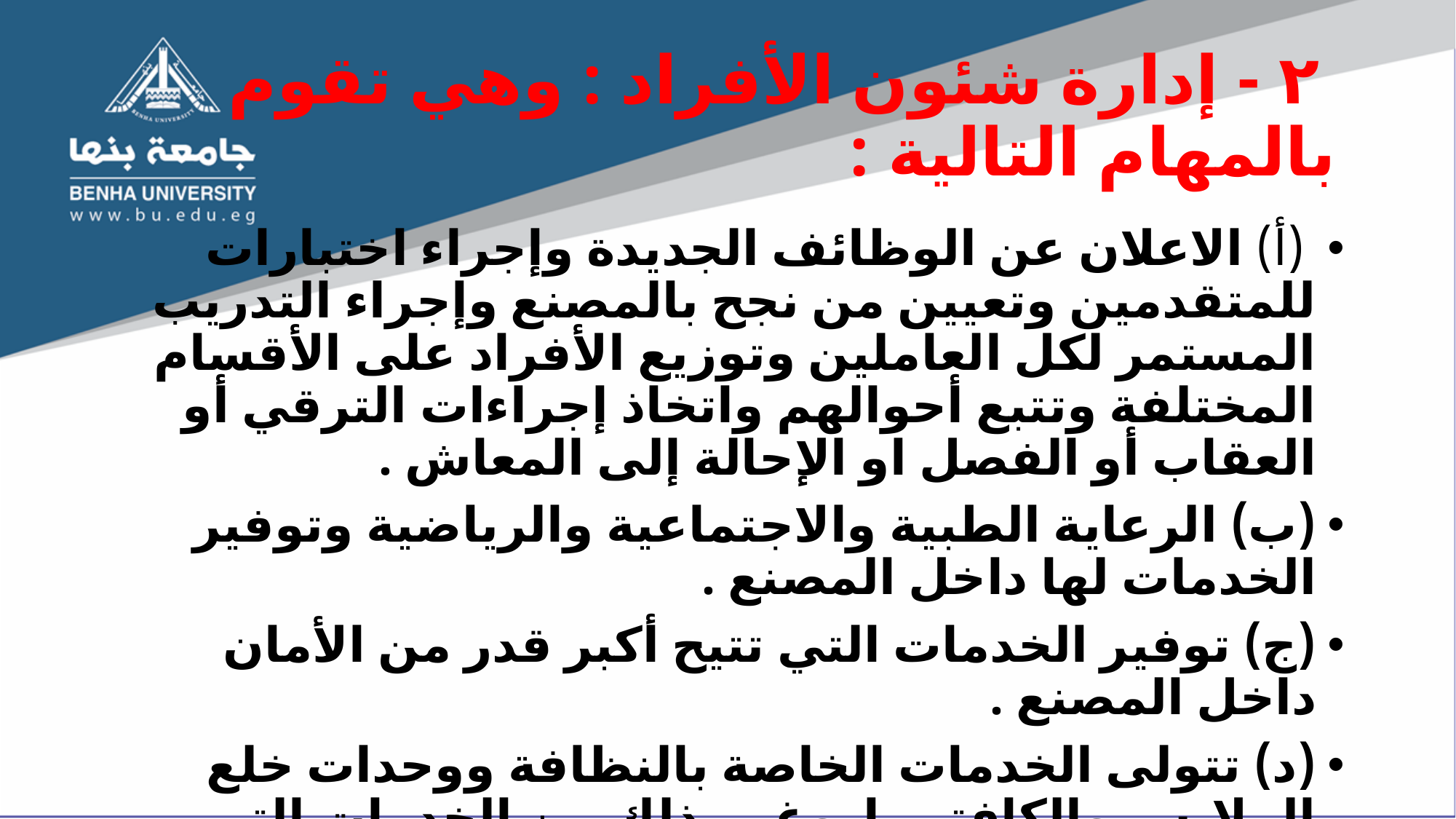

# ۲ - إدارة شئون الأفراد : وهي تقوم بالمهام التالية :
 (أ) الاعلان عن الوظائف الجديدة وإجراء اختبارات للمتقدمين وتعيين من نجح بالمصنع وإجراء التدريب المستمر لكل العاملين وتوزيع الأفراد على الأقسام المختلفة وتتبع أحوالهم واتخاذ إجراءات الترقي أو العقاب أو الفصل او الإحالة إلى المعاش .
(ب) الرعاية الطبية والاجتماعية والرياضية وتوفير الخدمات لها داخل المصنع .
(ج) توفير الخدمات التي تتيح أكبر قدر من الأمان داخل المصنع .
(د) تتولى الخدمات الخاصة بالنظافة ووحدات خلع الملابس والكافتيريا  وغير  ذلك من الخدمات التي تخص الأفراد